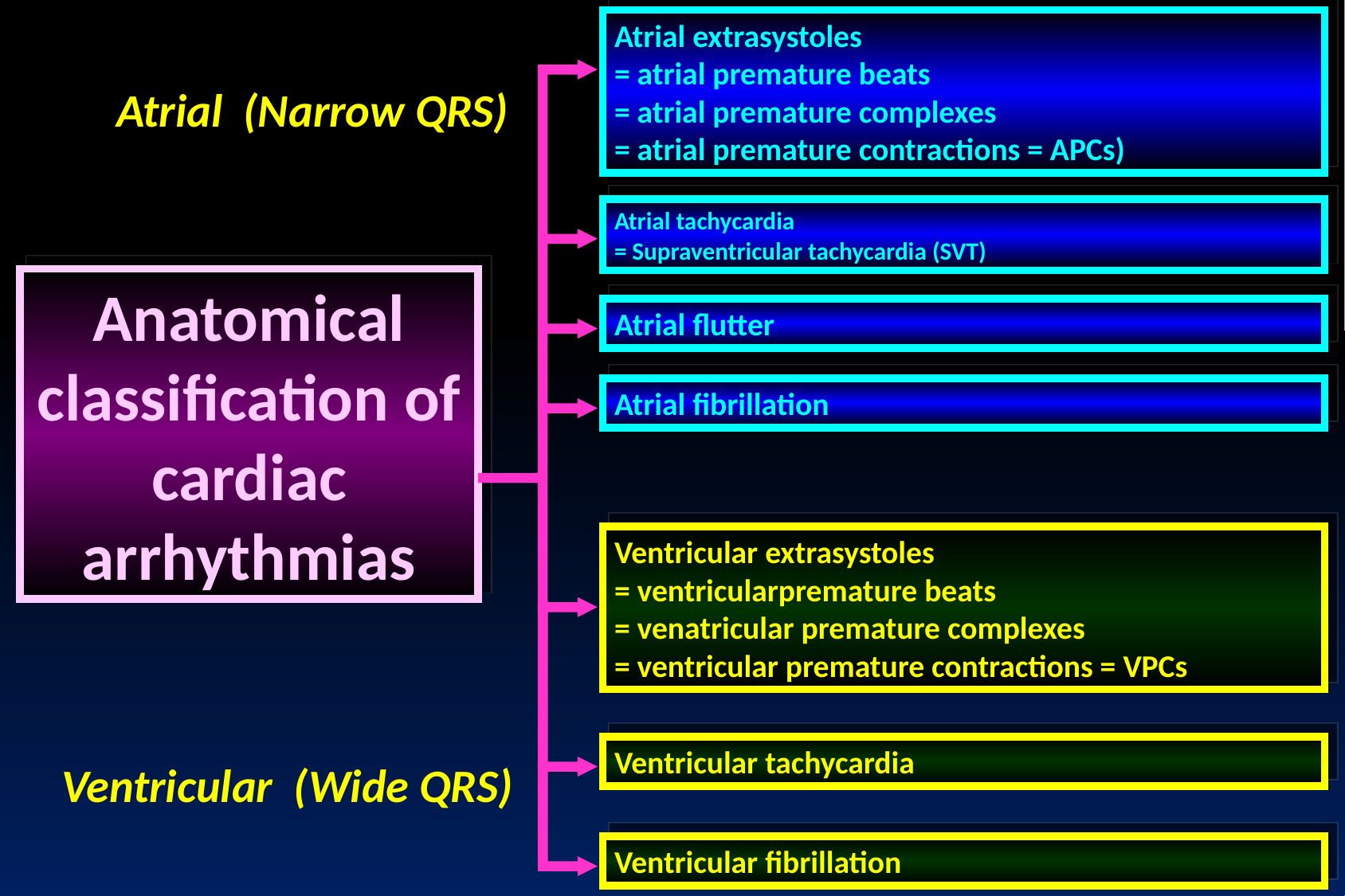

Atrial extrasystoles
= atrial premature beats
= atrial premature complexes
= atrial premature contractions = APCs)

Atrial  (Narrow QRS)
Atrial tachycardia
= Supraventricular tachycardia (SVT)

Anatomical classification of cardiac arrhythmias
Atrial flutter

Atrial fibrillation

Ventricular extrasystoles
= ventricularpremature beats
= venatricular premature complexes
= ventricular premature contractions = VPCs

Ventricular tachycardia

Ventricular  (Wide QRS)
Ventricular fibrillation